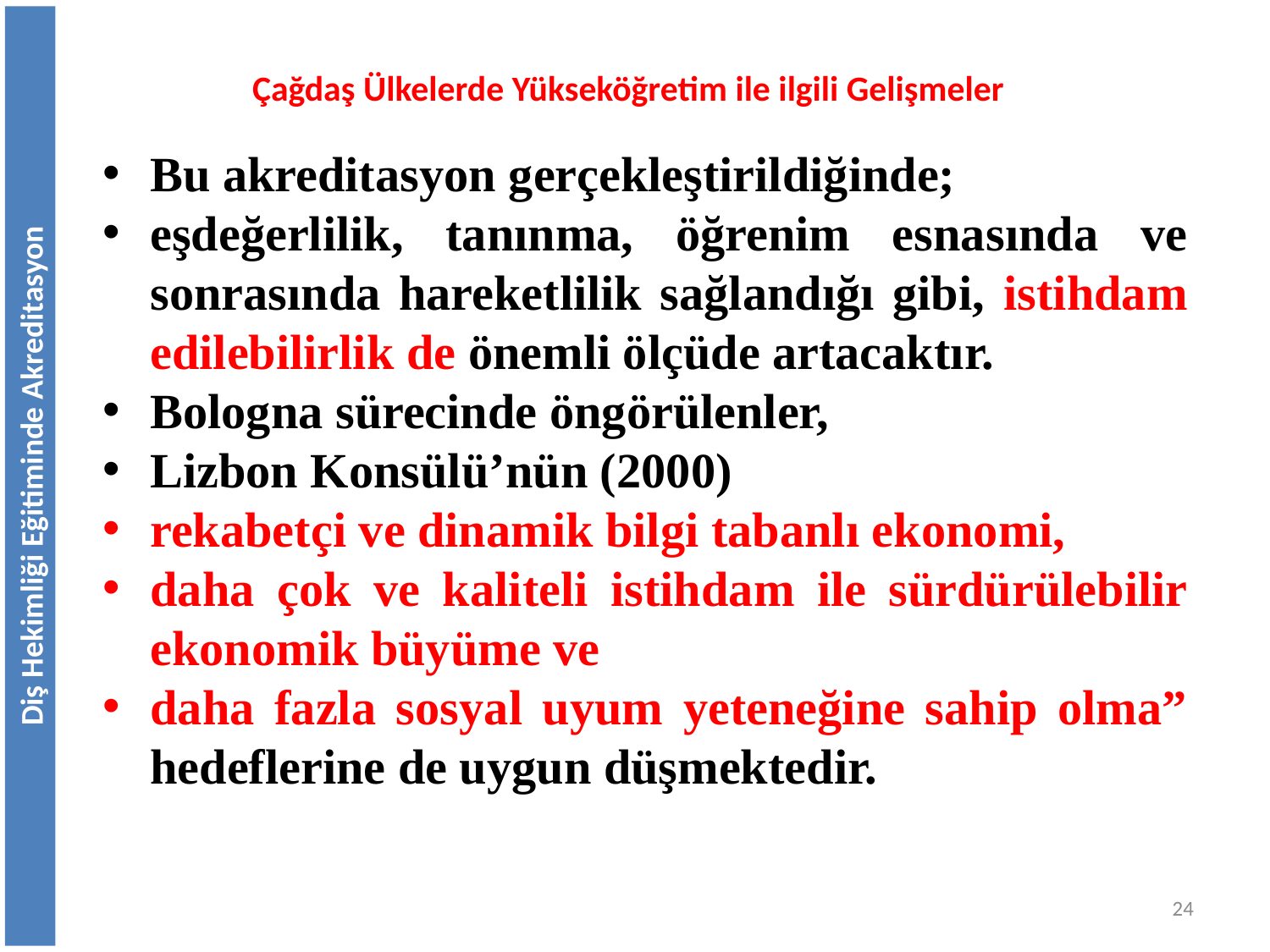

Çağdaş Ülkelerde Yükseköğretim ile ilgili Gelişmeler
Bu akreditasyon gerçekleştirildiğinde;
eşdeğerlilik, tanınma, öğrenim esnasında ve sonrasında hareketlilik sağlandığı gibi, istihdam edilebilirlik de önemli ölçüde artacaktır.
Bologna sürecinde öngörülenler,
Lizbon Konsülü’nün (2000)
rekabetçi ve dinamik bilgi tabanlı ekonomi,
daha çok ve kaliteli istihdam ile sürdürülebilir ekonomik büyüme ve
daha fazla sosyal uyum yeteneğine sahip olma” hedeflerine de uygun düşmektedir.
Diş Hekimliği Eğitiminde Akreditasyon
24